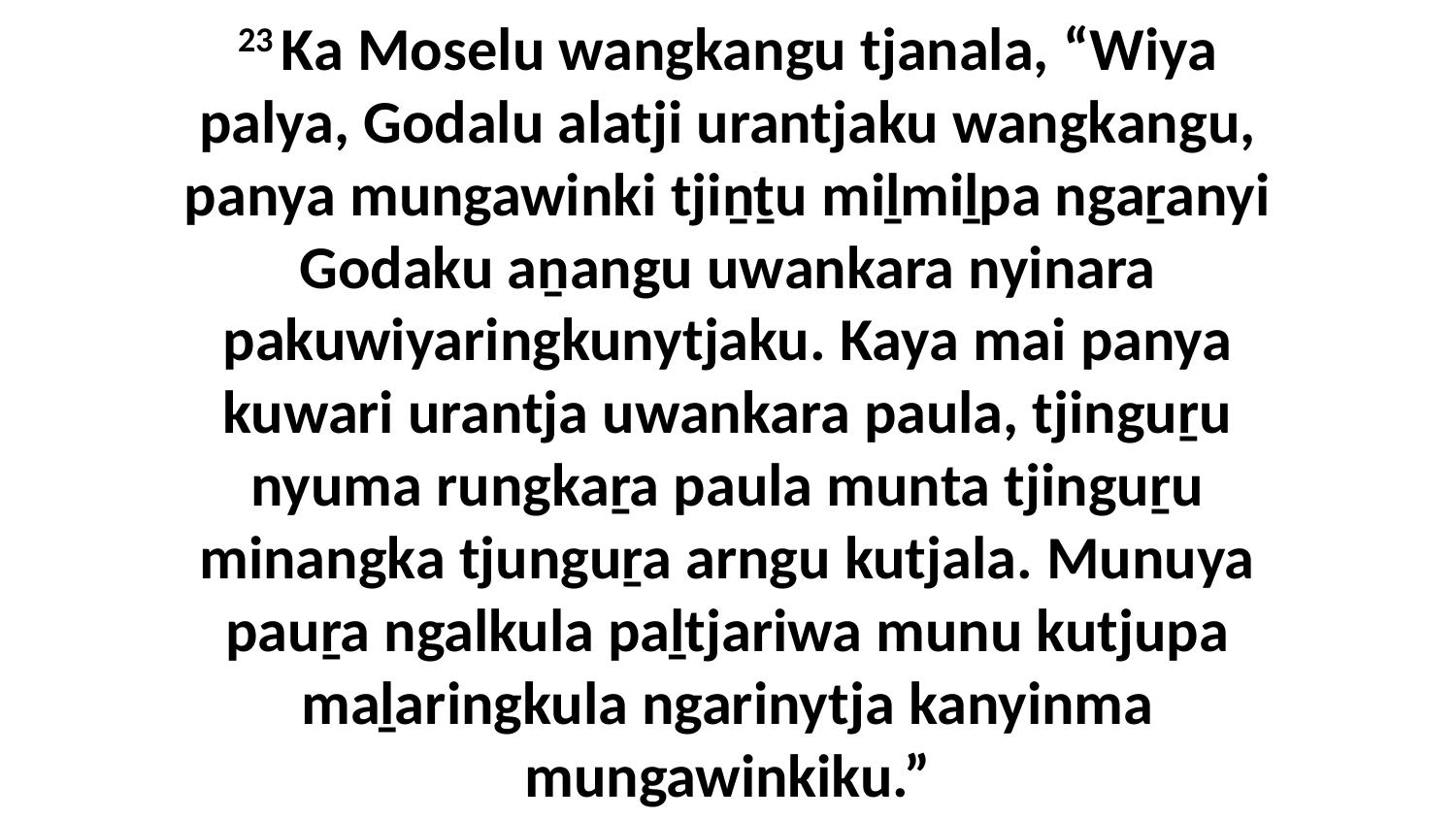

23 Ka Moselu wangkangu tjanala, “Wiya palya, Godalu alatji urantjaku wangkangu, panya mungawinki tjiṉṯu miḻmiḻpa ngaṟanyi Godaku aṉangu uwankara nyinara pakuwiyaringkunytjaku. Kaya mai panya kuwari urantja uwankara paula, tjinguṟu nyuma rungkaṟa paula munta tjinguṟu minangka tjunguṟa arngu kutjala. Munuya pauṟa ngalkula paḻtjariwa munu kutjupa maḻaringkula ngarinytja kanyinma mungawinkiku.”